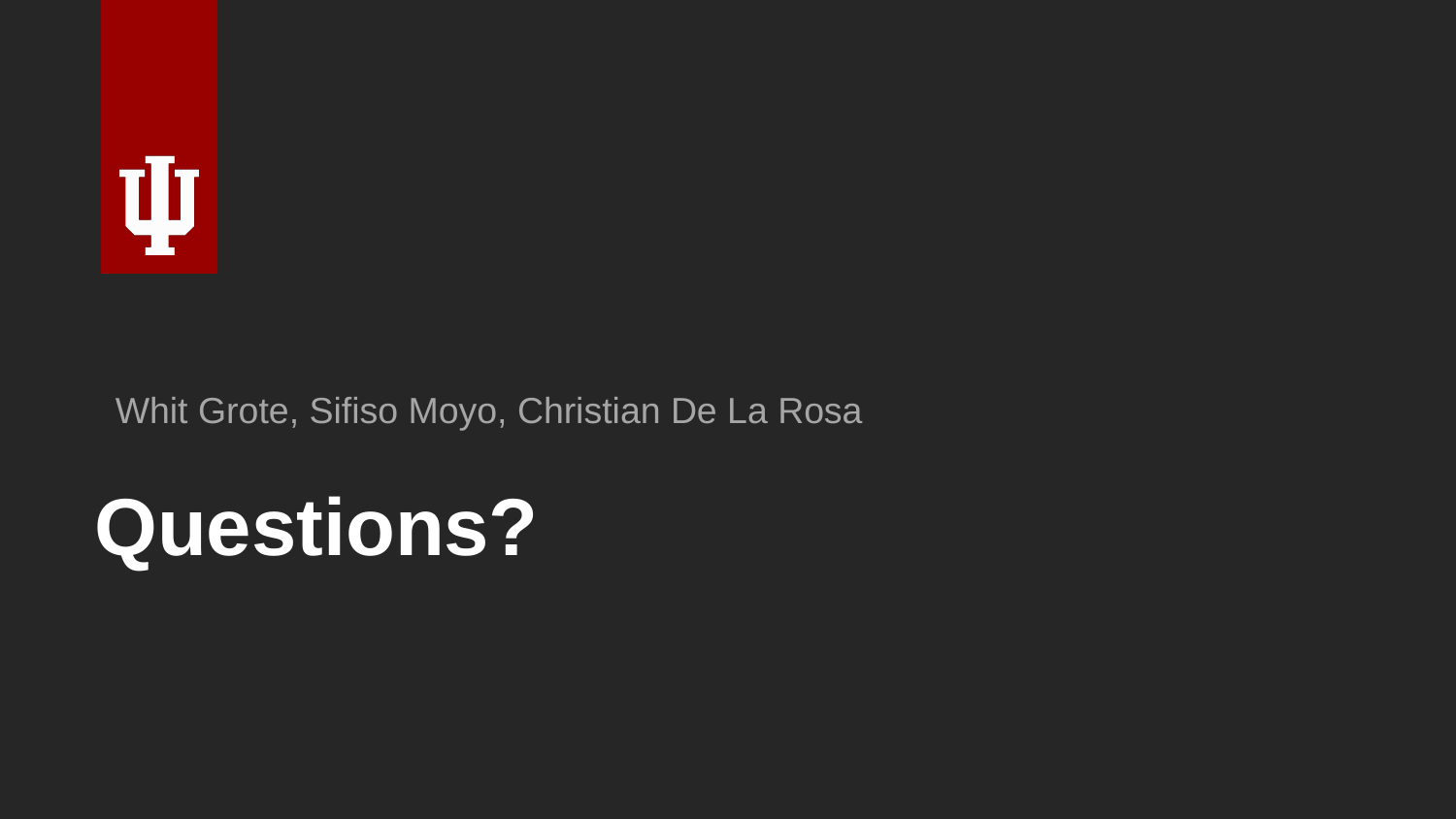

Whit Grote, Sifiso Moyo, Christian De La Rosa
# Questions?